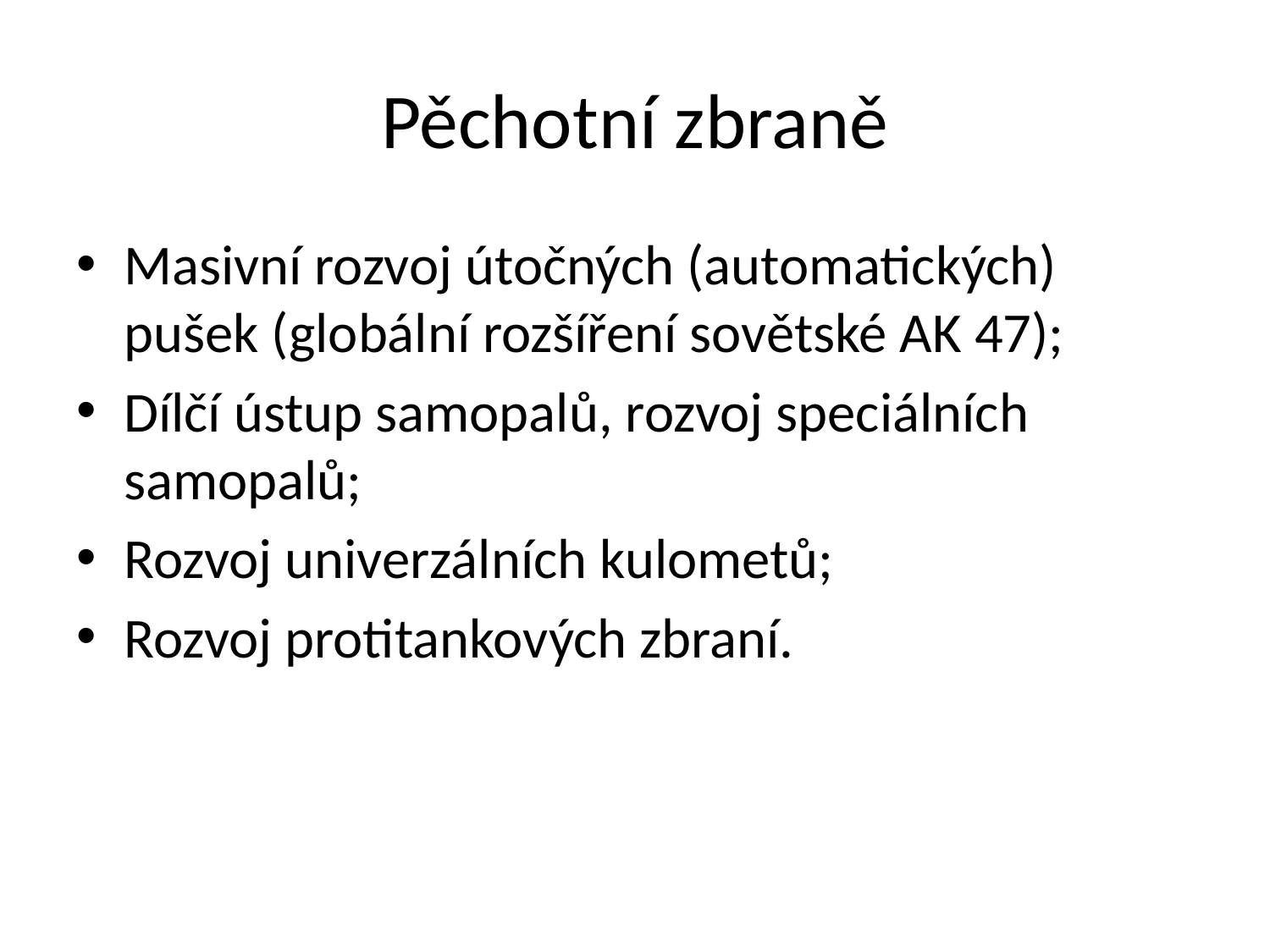

# Pěchotní zbraně
Masivní rozvoj útočných (automatických) pušek (globální rozšíření sovětské AK 47);
Dílčí ústup samopalů, rozvoj speciálních samopalů;
Rozvoj univerzálních kulometů;
Rozvoj protitankových zbraní.